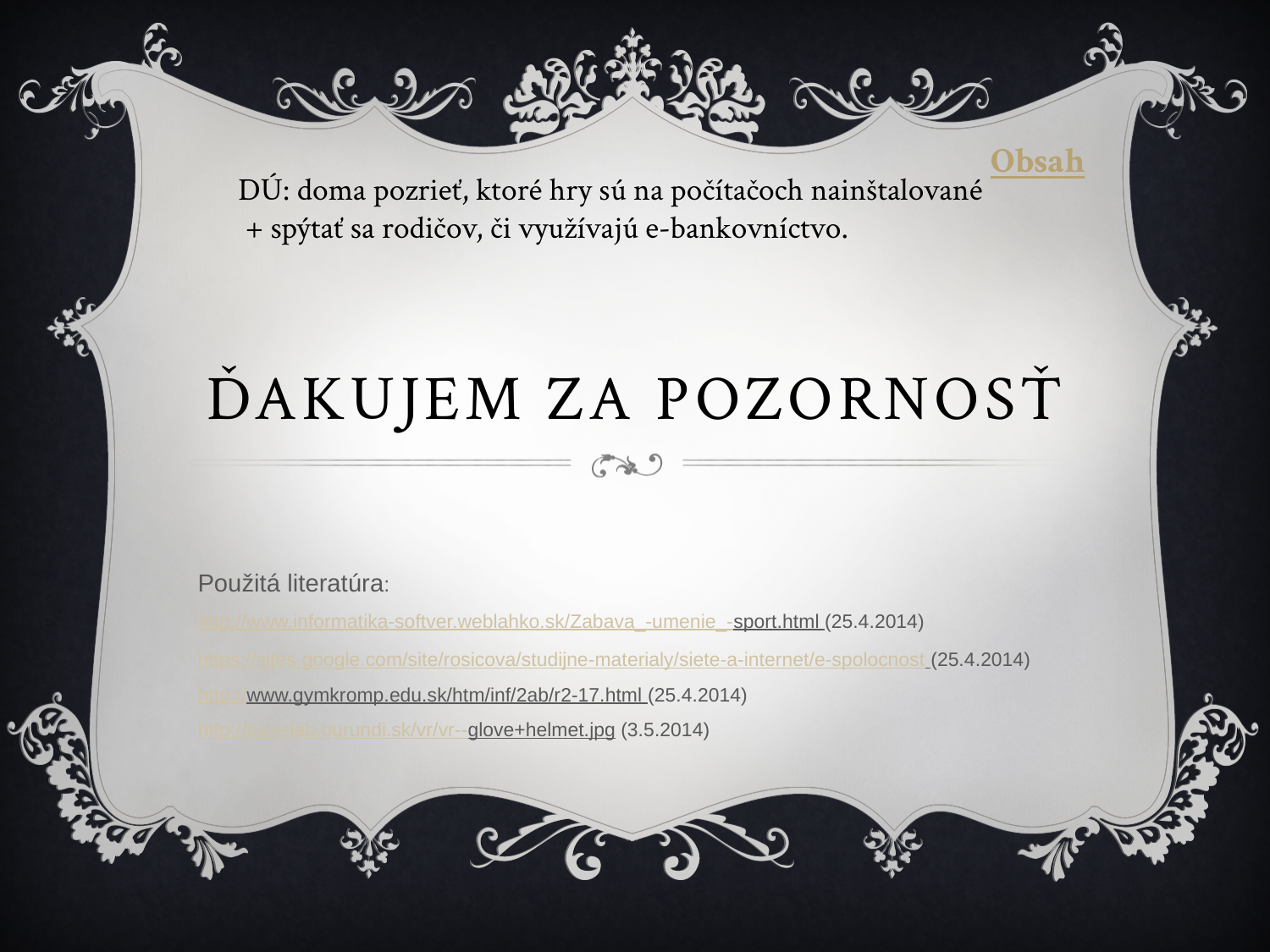

Obsah
DÚ: doma pozrieť, ktoré hry sú na počítačoch nainštalované
 + spýtať sa rodičov, či využívajú e-bankovníctvo.
# Ďakujem za pozornosť
Použitá literatúra:
http://www.informatika-softver.weblahko.sk/Zabava_-umenie_-sport.html (25.4.2014)
https://sites.google.com/site/rosicova/studijne-materialy/siete-a-internet/e-spolocnost (25.4.2014)
http://www.gymkromp.edu.sk/htm/inf/2ab/r2-17.html (25.4.2014)
http://translab.burundi.sk/vr/vr--glove+helmet.jpg (3.5.2014)